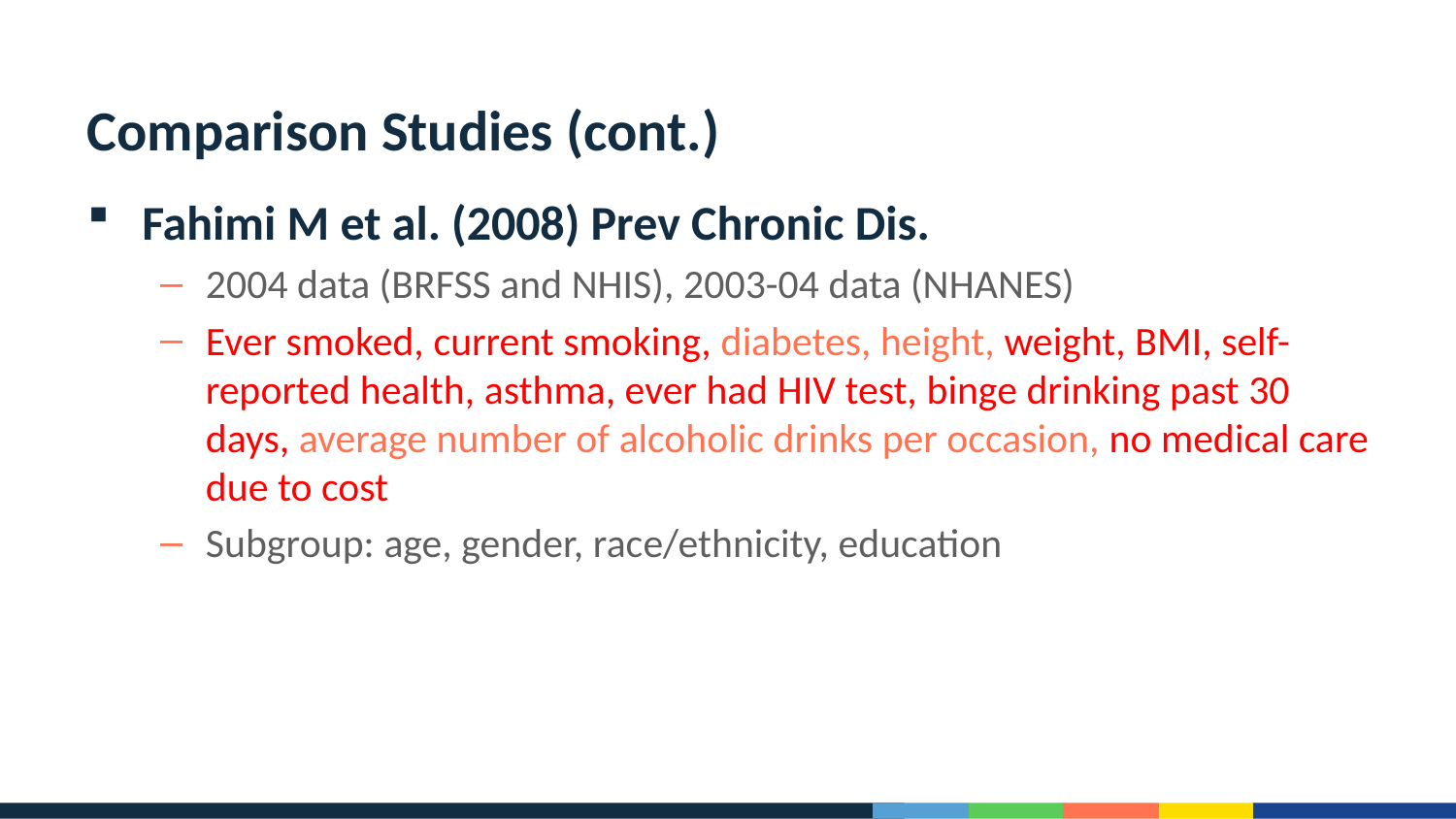

# Comparison Studies (cont.)
Fahimi M et al. (2008) Prev Chronic Dis.
2004 data (BRFSS and NHIS), 2003-04 data (NHANES)
Ever smoked, current smoking, diabetes, height, weight, BMI, self-reported health, asthma, ever had HIV test, binge drinking past 30 days, average number of alcoholic drinks per occasion, no medical care due to cost
Subgroup: age, gender, race/ethnicity, education